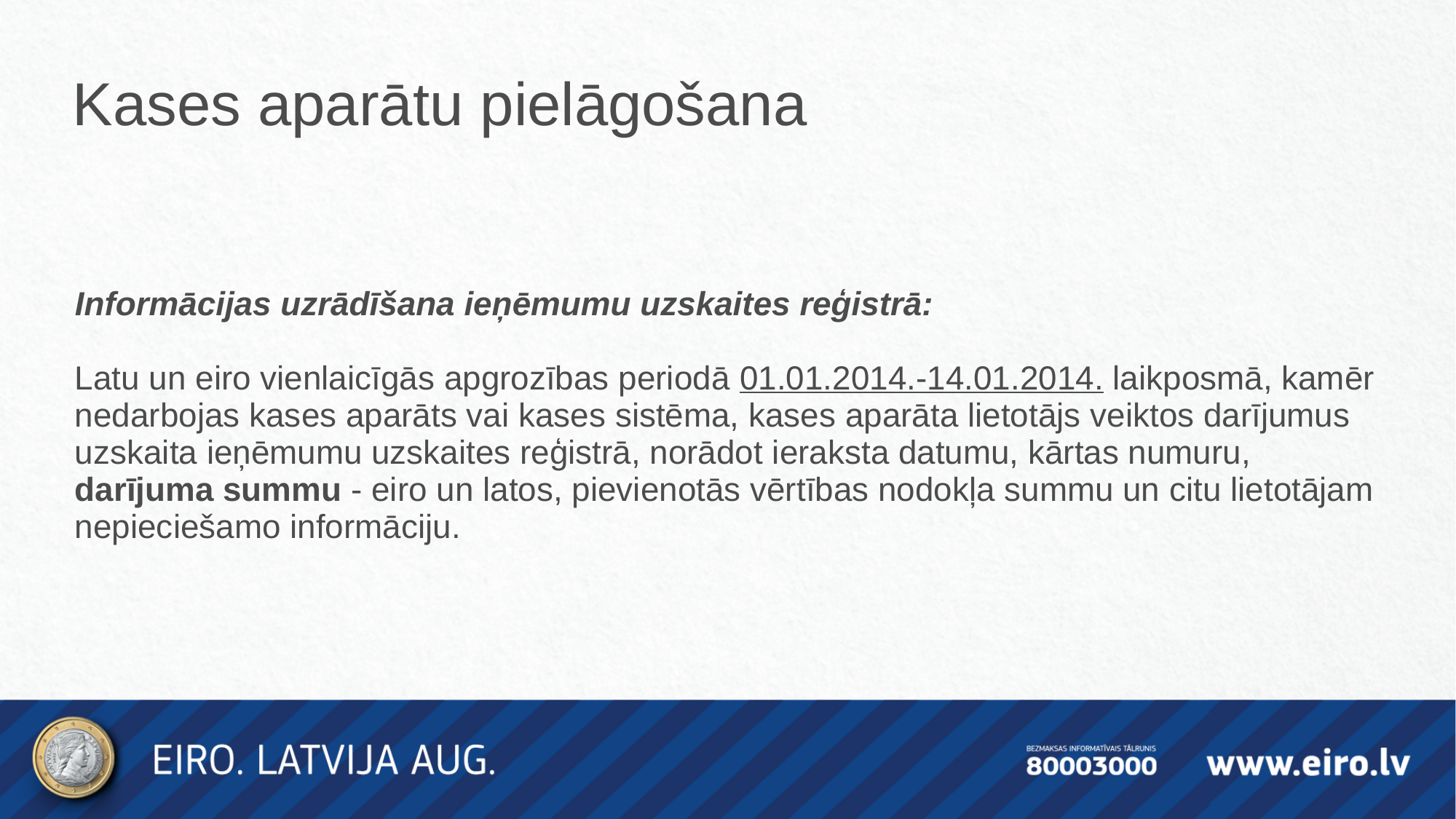

Kases aparātu pielāgošana
Informācijas uzrādīšana ieņēmumu uzskaites reģistrā:

Latu un eiro vienlaicīgās apgrozības periodā 01.01.2014.-14.01.2014. laikposmā, kamēr nedarbojas kases aparāts vai kases sistēma, kases aparāta lietotājs veiktos darījumus uzskaita ieņēmumu uzskaites reģistrā, norādot ieraksta datumu, kārtas numuru, darījuma summu ‑ eiro un latos, pievienotās vērtības nodokļa summu un citu lietotājam nepieciešamo informāciju.